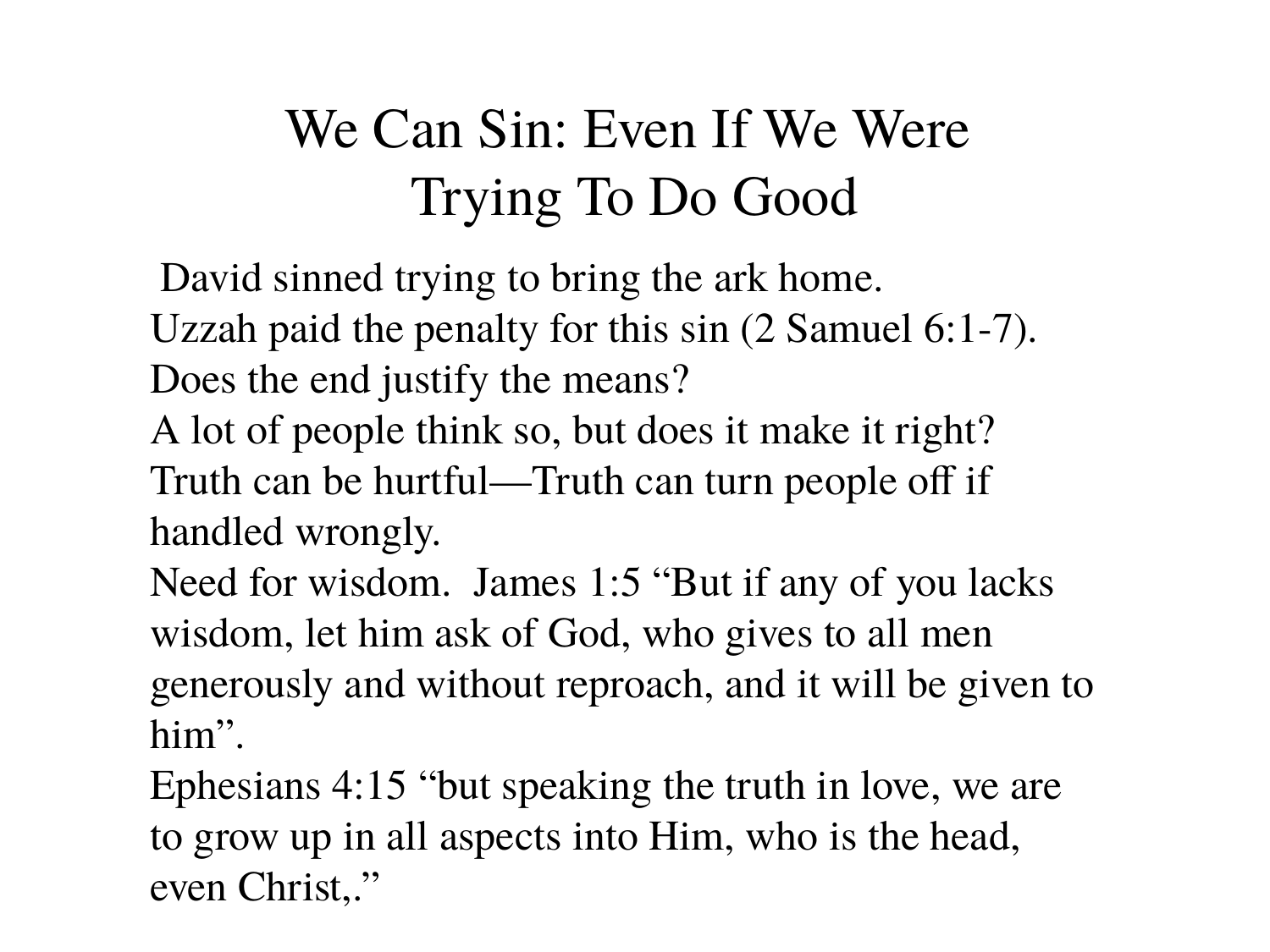

# We Can Sin: Even If We Were Trying To Do Good
 David sinned trying to bring the ark home.
Uzzah paid the penalty for this sin (2 Samuel 6:1-7).
Does the end justify the means?
A lot of people think so, but does it make it right?
Truth can be hurtful—Truth can turn people off if handled wrongly.
Need for wisdom.  James 1:5 “But if any of you lacks wisdom, let him ask of God, who gives to all men generously and without reproach, and it will be given to him”.
Ephesians 4:15 “but speaking the truth in love, we are to grow up in all aspects into Him, who is the head, even Christ,.”